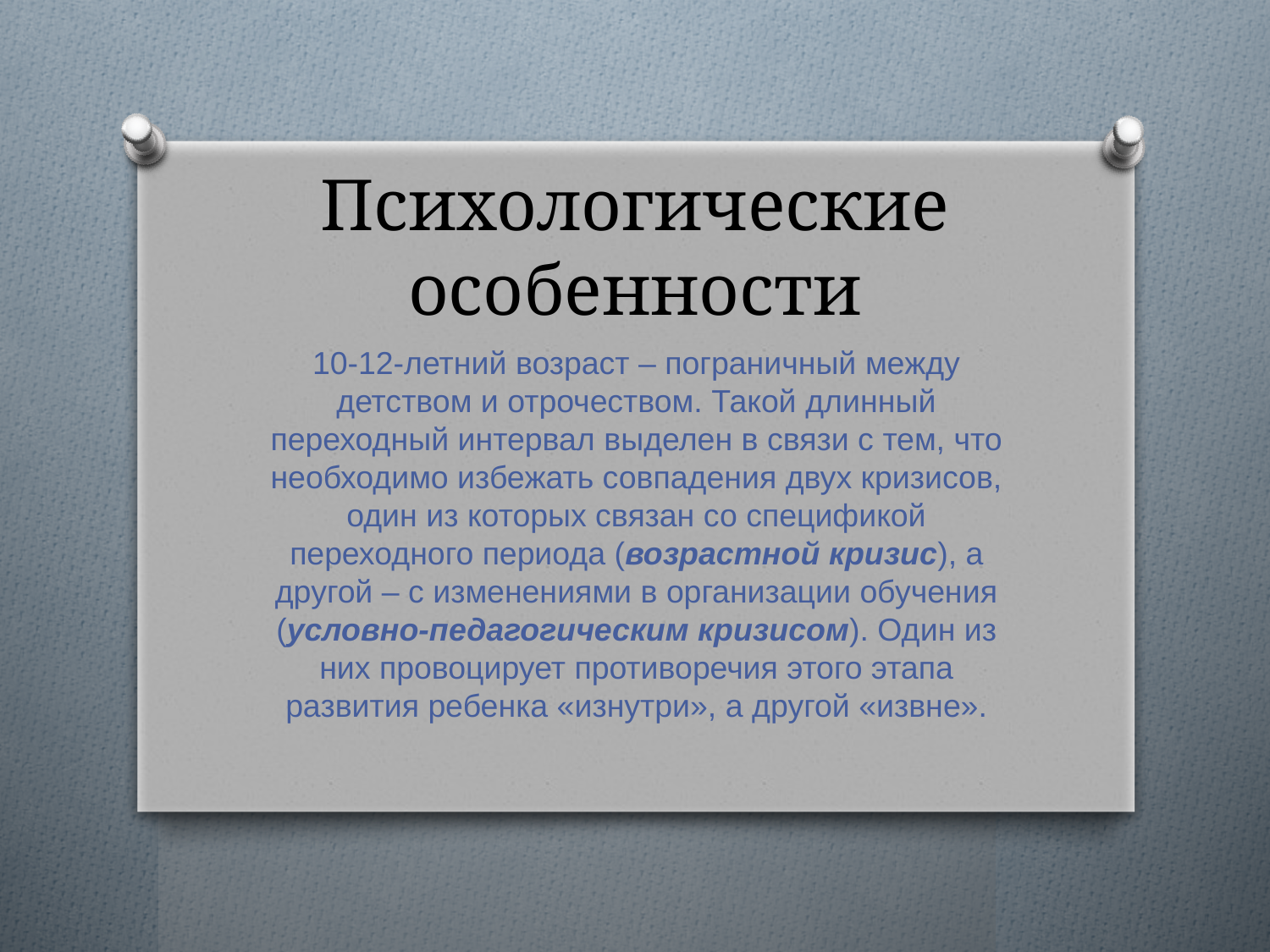

# Психологические особенности
10-12-летний возраст – пограничный между детством и отрочеством. Такой длинный переходный интервал выделен в связи с тем, что необходимо избежать совпадения двух кризисов, один из которых связан со спецификой переходного периода (возрастной кризис), а другой – с изменениями в организации обучения (условно-педагогическим кризисом). Один из них провоцирует противоречия этого этапа развития ребенка «изнутри», а другой «извне».